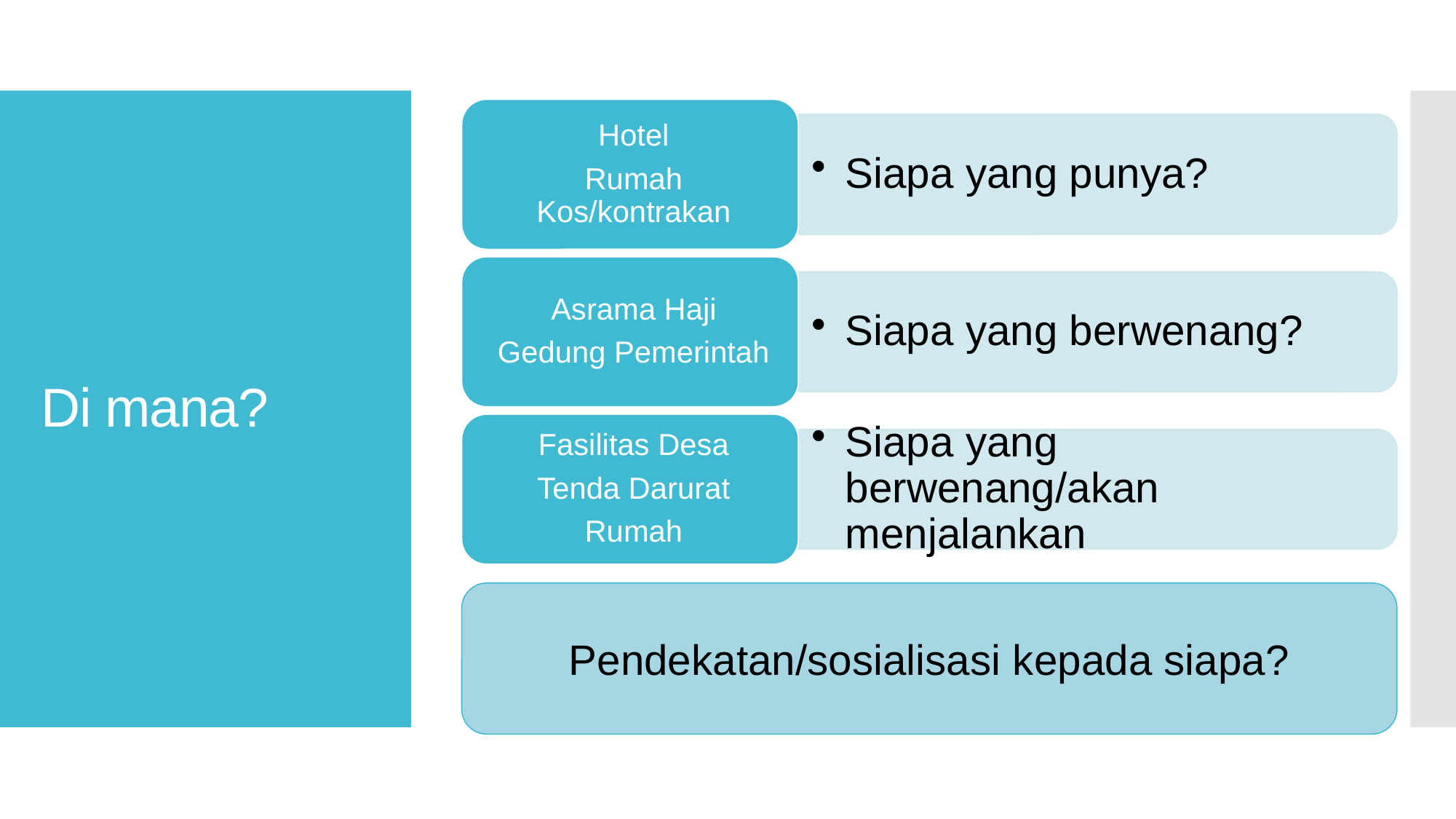

Siapa yang punya?
Hotel
Rumah Kos/kontrakan
Siapa yang berwenang?
Asrama Haji
Gedung Pemerintah
Siapa yang berwenang/akan menjalankan
Fasilitas Desa
Tenda Darurat
Rumah
# Di mana?
Pendekatan/sosialisasi kepada siapa?